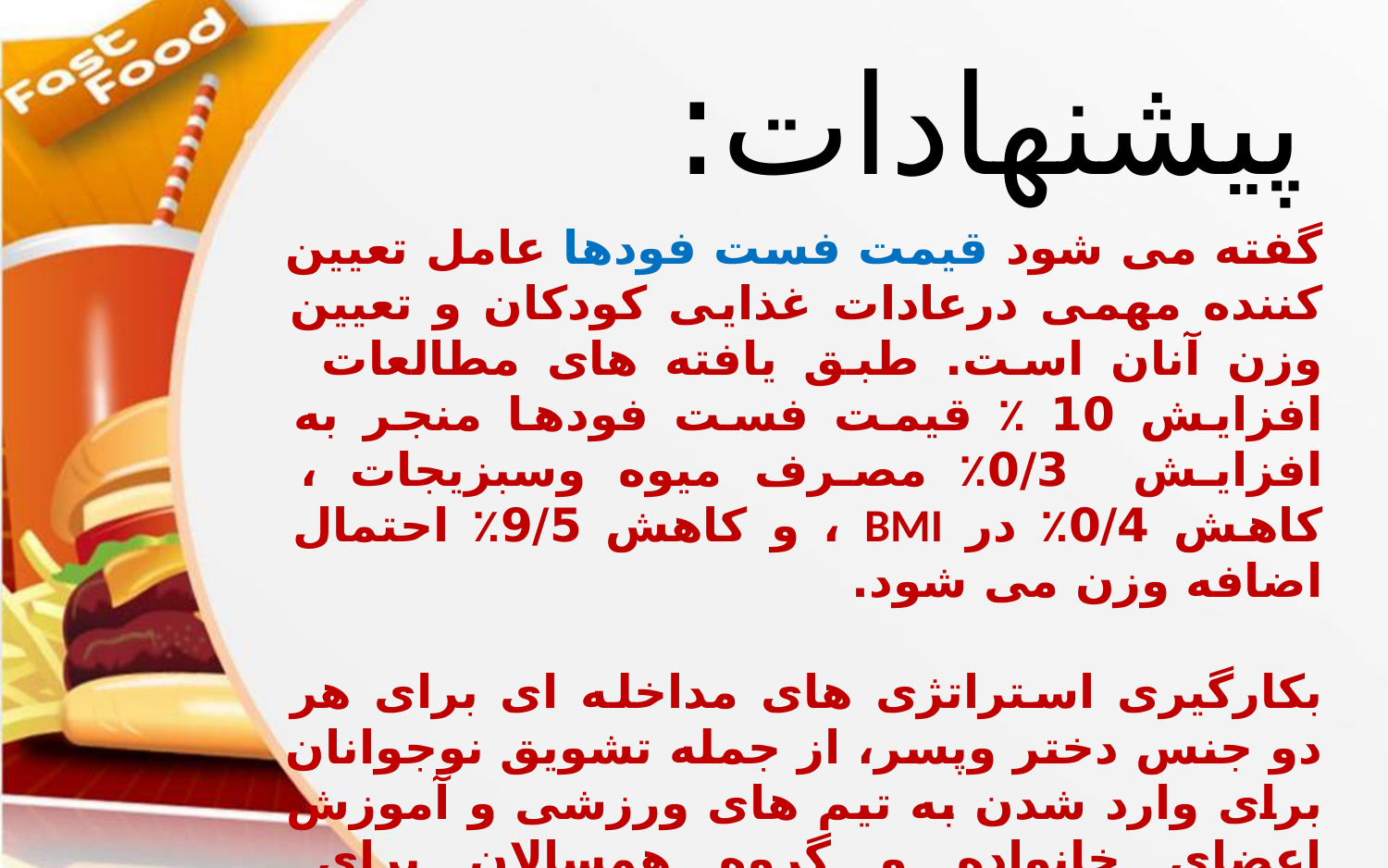

پیشنهادات:

گفته می شود قیمت فست فودها عامل تعیین کننده مهمی درعادات غذایی کودکان و تعیین وزن آنان است. طبق یافته های مطالعات  افزایش 10 ٪ قیمت فست فودها منجر به افزایش  0/3٪ مصرف میوه وسبزیجات ، کاهش 0/4٪ در BMI ، و کاهش 9/5٪ احتمال اضافه وزن می شود.

بکارگیری استراتژی های مداخله ای برای هر دو جنس دختر وپسر، از جمله تشویق نوجوانان برای وارد شدن به تیم های ورزشی و آموزش اعضای خانواده و گروه همسالان برای دختران ، با تاکید بر اهمیت کنترل وزن و انتخاب مواد غذایی طعم دار و سالم در رژیم غذایی نیز می تواند در کاهش مصرف فست فود ها موثر باشند.